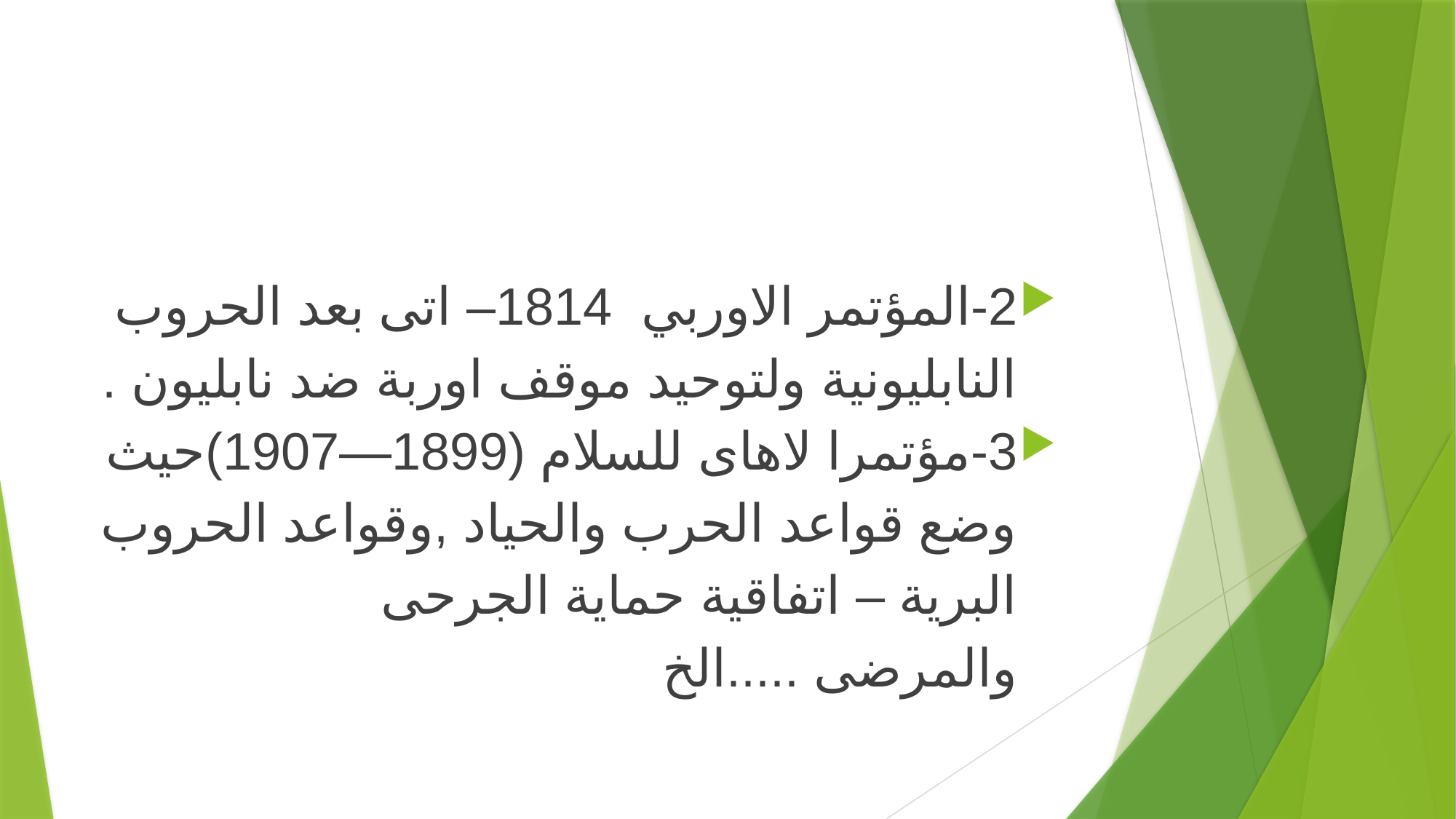

2-المؤتمر الاوربي  1814– اتى بعد الحروب النابليونية ولتوحيد موقف اوربة ضد نابليون .
3-مؤتمرا لاهاى للسلام (1899—1907)حيث وضع قواعد الحرب والحياد ,وقواعد الحروب البرية – اتفاقية حماية الجرحى والمرضى .....الخ